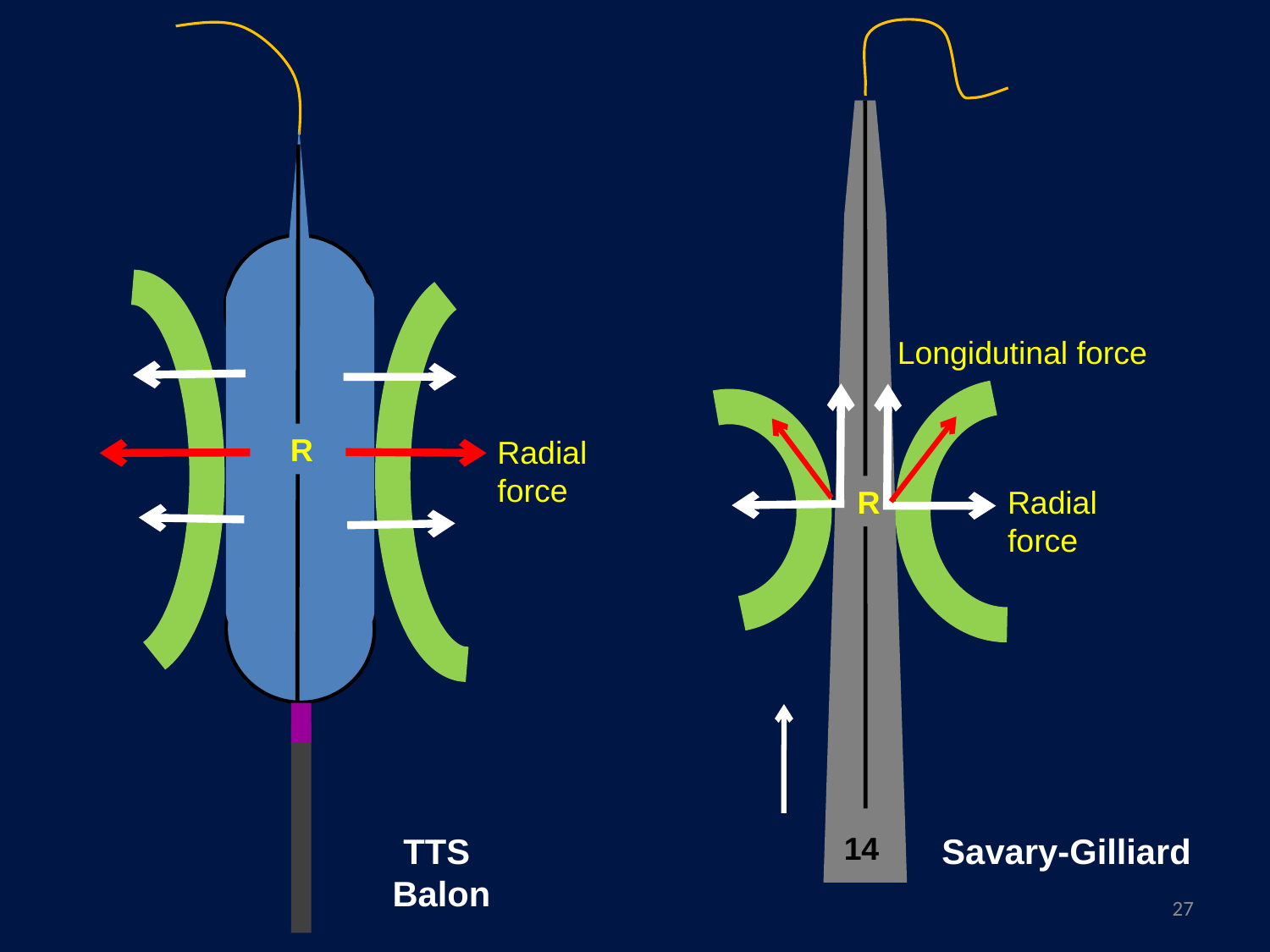

R
14

Longidutinal force
R
Radial force
Radial force
TTS  Balon
Savary-Gilliard
27